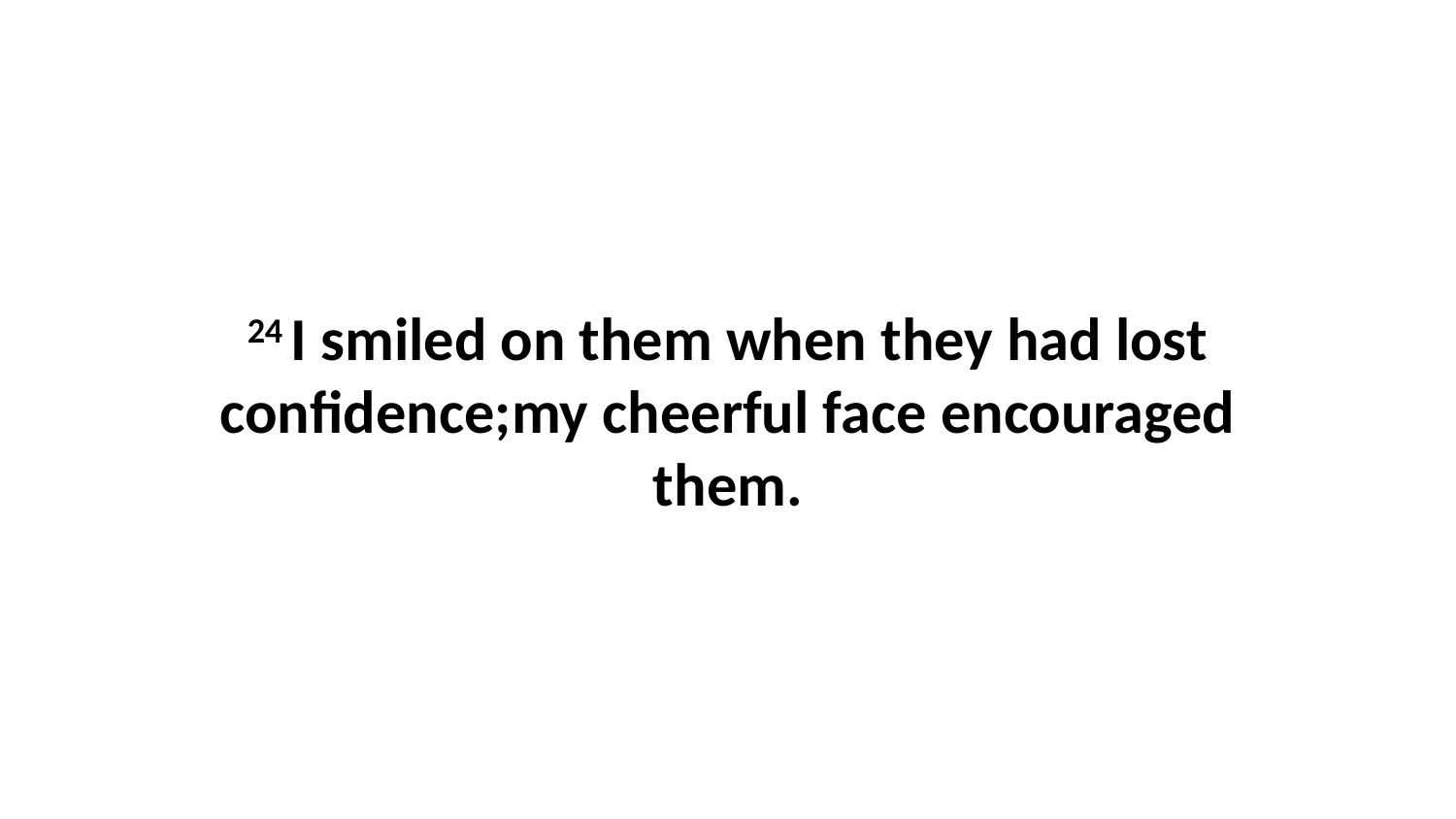

24 I smiled on them when they had lost confidence;my cheerful face encouraged them.